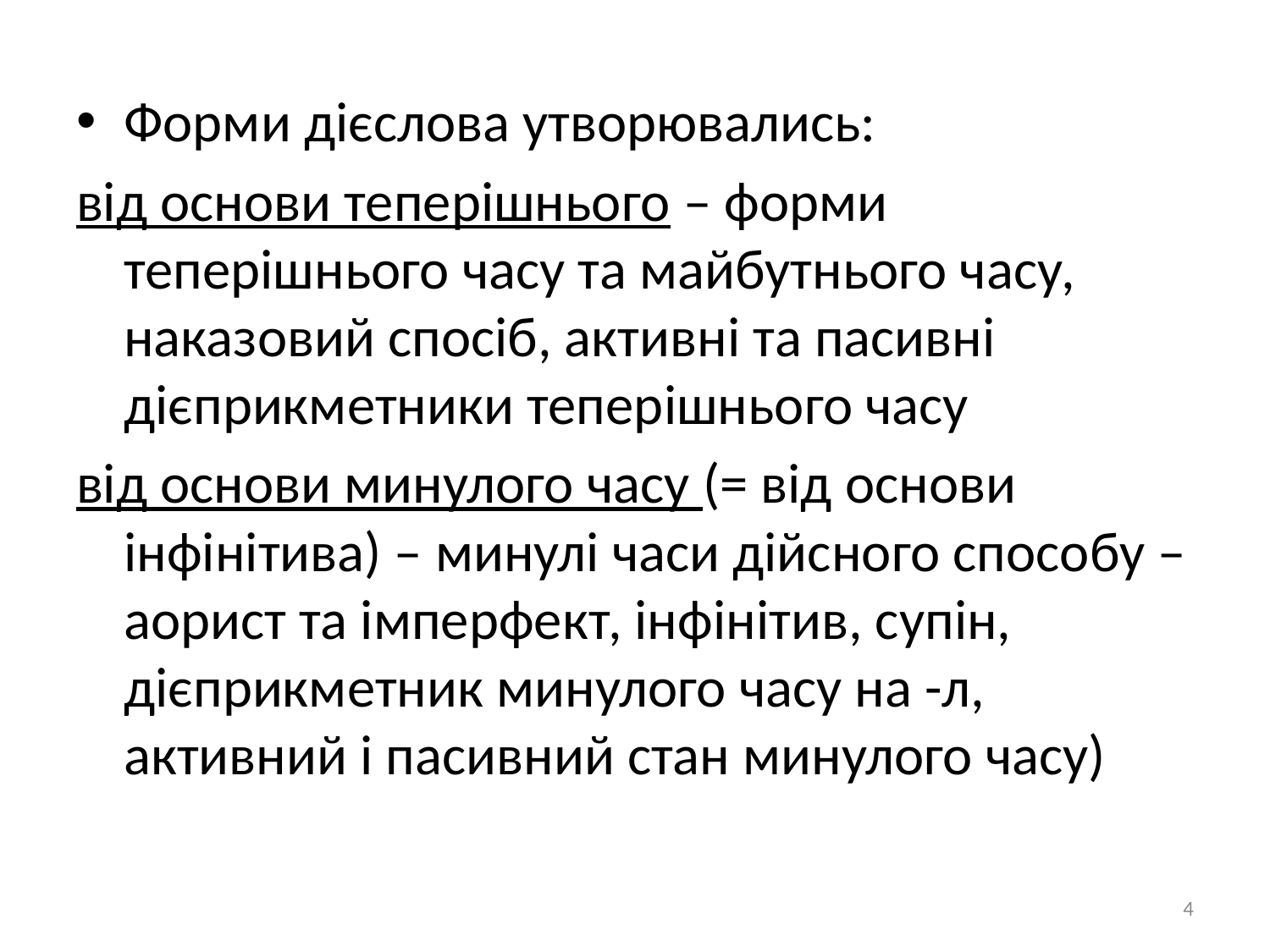

Форми дієслова утворювались:
від основи теперішнього – форми теперішнього часу та майбутнього часу, наказовий спосіб, активні та пасивні дієприкметники теперішнього часу
від основи минулого часу (= від основи інфінітива) – минулі часи дійсного способу – аорист та імперфект, інфінітив, супін, дієприкметник минулого часу на -л, активний і пасивний стан минулого часу)
4